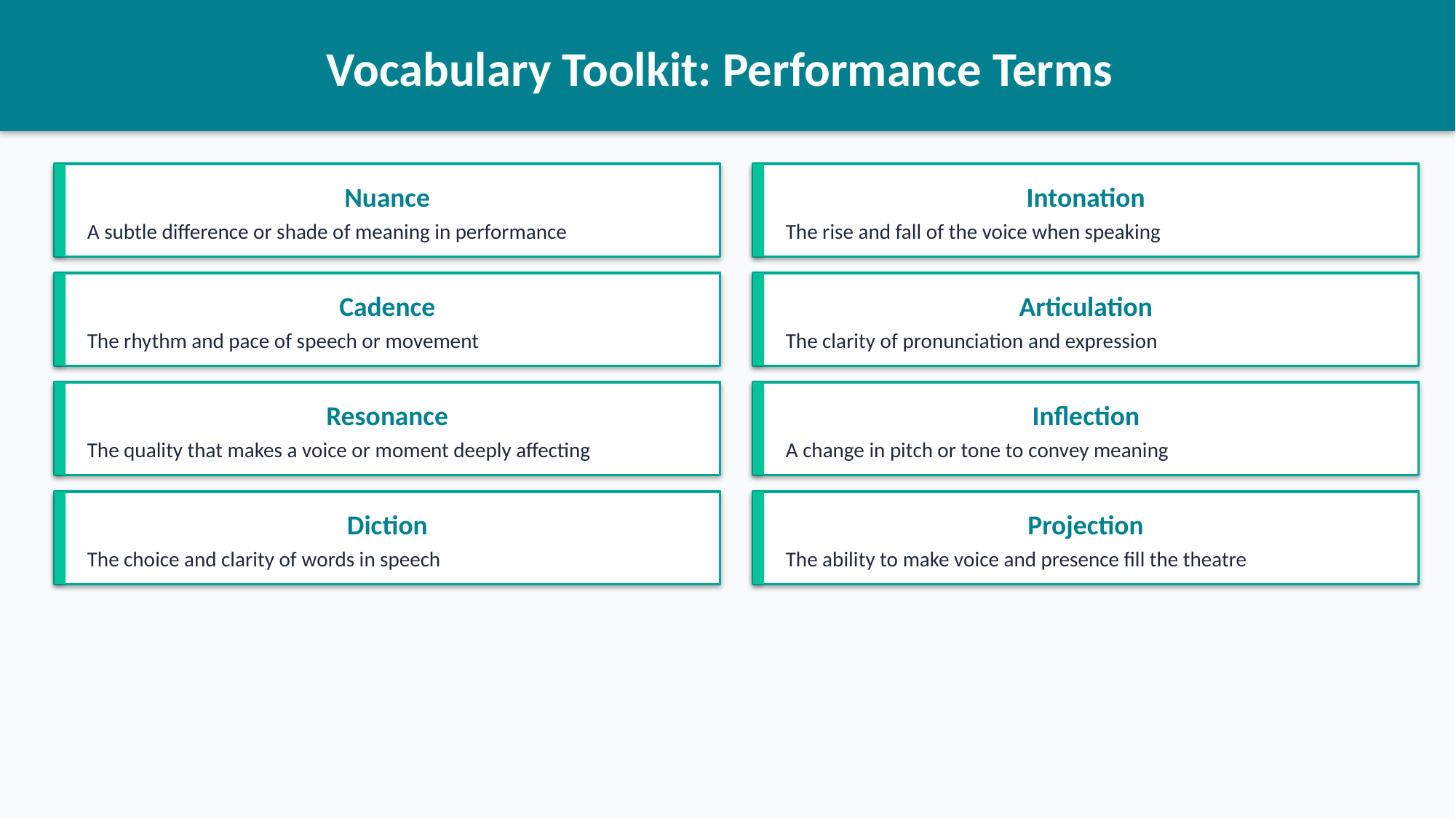

Vocabulary Toolkit: Performance Terms

Nuance
Intonation
A subtle difference or shade of meaning in performance
The rise and fall of the voice when speaking

Cadence
Articulation
The rhythm and pace of speech or movement
The clarity of pronunciation and expression

Resonance
Inflection
The quality that makes a voice or moment deeply affecting
A change in pitch or tone to convey meaning

Diction
Projection
The choice and clarity of words in speech
The ability to make voice and presence fill the theatre